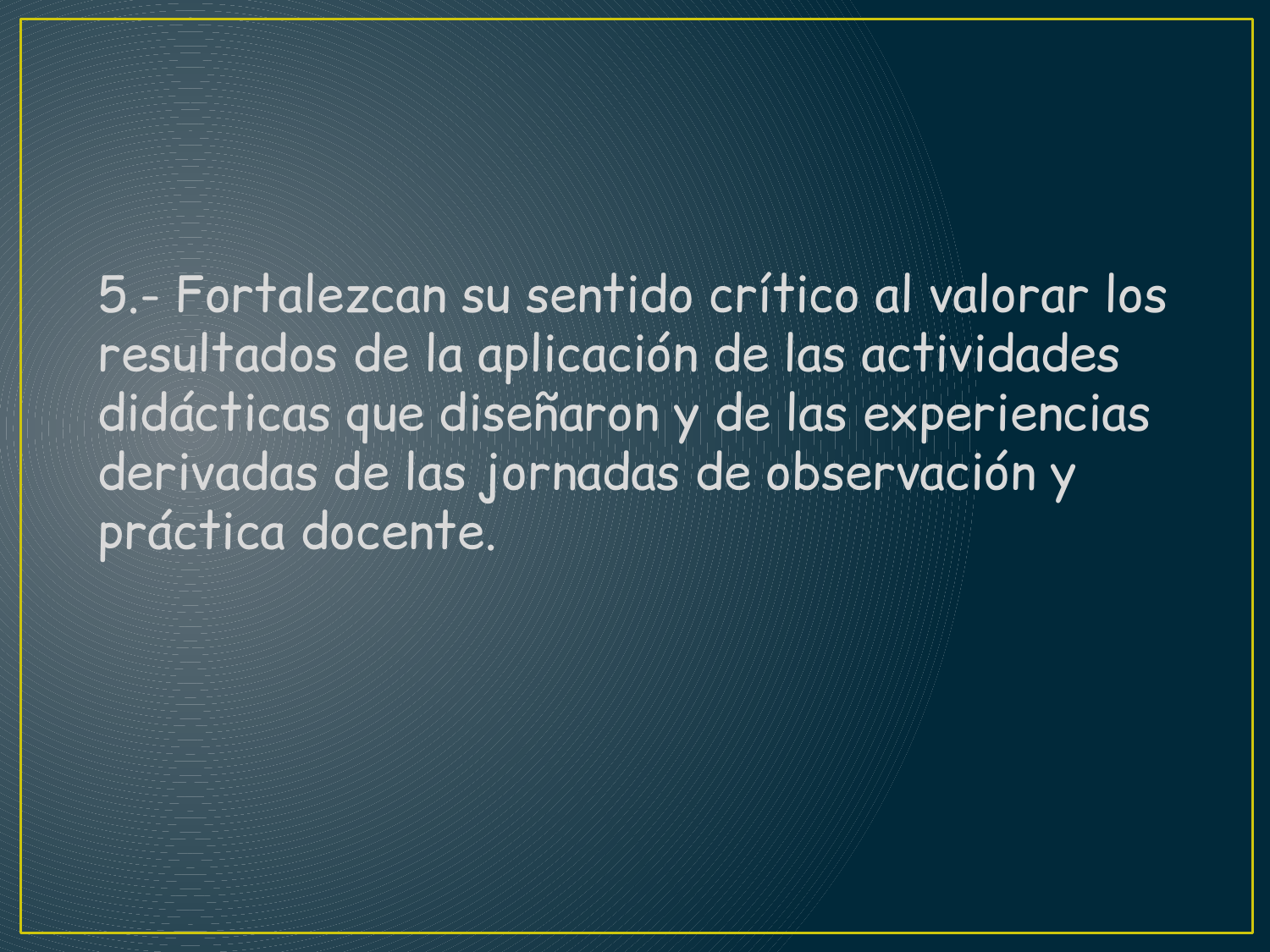

5.- Fortalezcan su sentido crítico al valorar los resultados de la aplicación de las actividades didácticas que diseñaron y de las experiencias derivadas de las jornadas de observación y práctica docente.